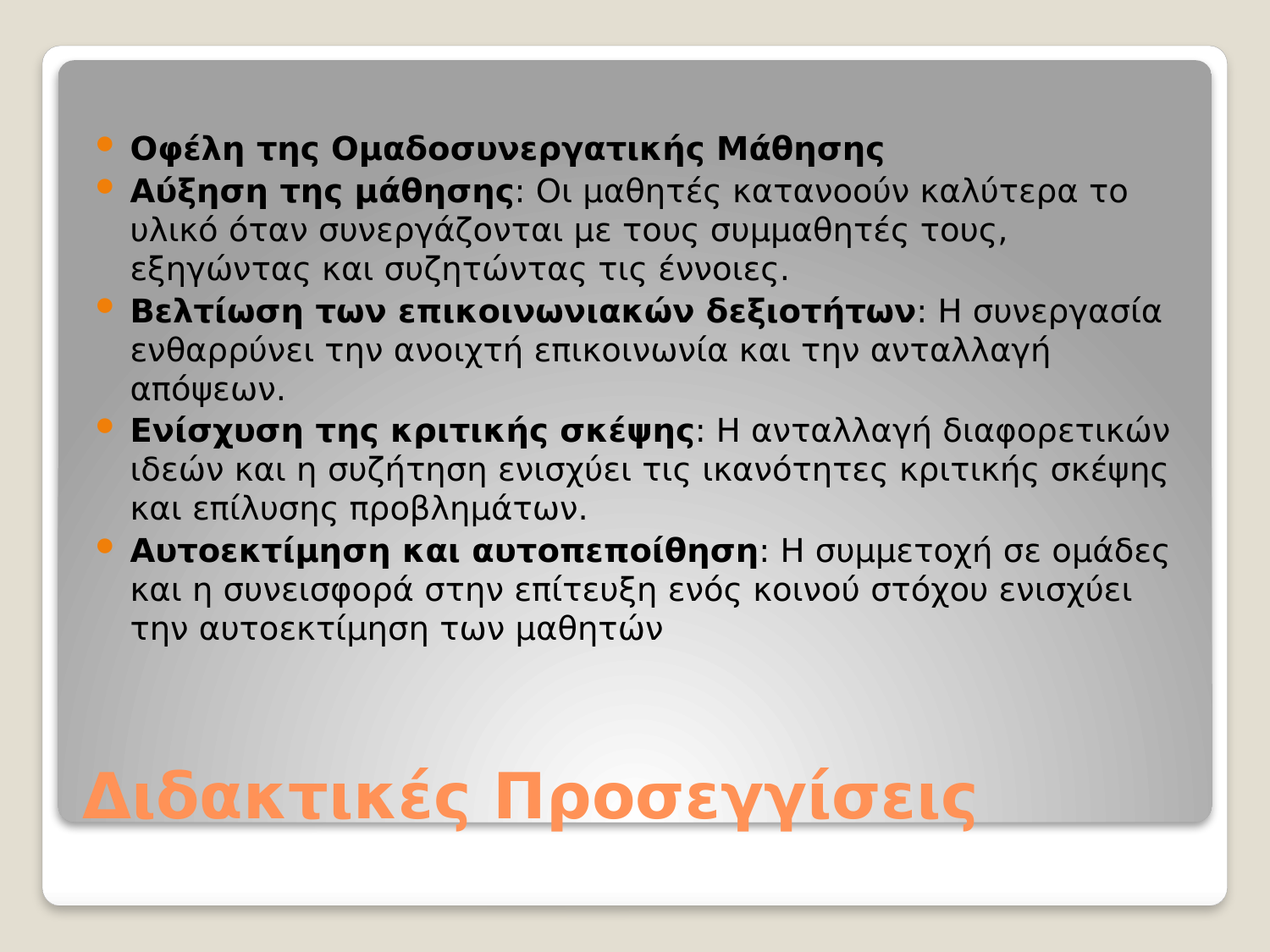

Οφέλη της Ομαδοσυνεργατικής Μάθησης
Αύξηση της μάθησης: Οι μαθητές κατανοούν καλύτερα το υλικό όταν συνεργάζονται με τους συμμαθητές τους, εξηγώντας και συζητώντας τις έννοιες.
Βελτίωση των επικοινωνιακών δεξιοτήτων: Η συνεργασία ενθαρρύνει την ανοιχτή επικοινωνία και την ανταλλαγή απόψεων.
Ενίσχυση της κριτικής σκέψης: Η ανταλλαγή διαφορετικών ιδεών και η συζήτηση ενισχύει τις ικανότητες κριτικής σκέψης και επίλυσης προβλημάτων.
Αυτοεκτίμηση και αυτοπεποίθηση: Η συμμετοχή σε ομάδες και η συνεισφορά στην επίτευξη ενός κοινού στόχου ενισχύει την αυτοεκτίμηση των μαθητών
# Διδακτικές Προσεγγίσεις